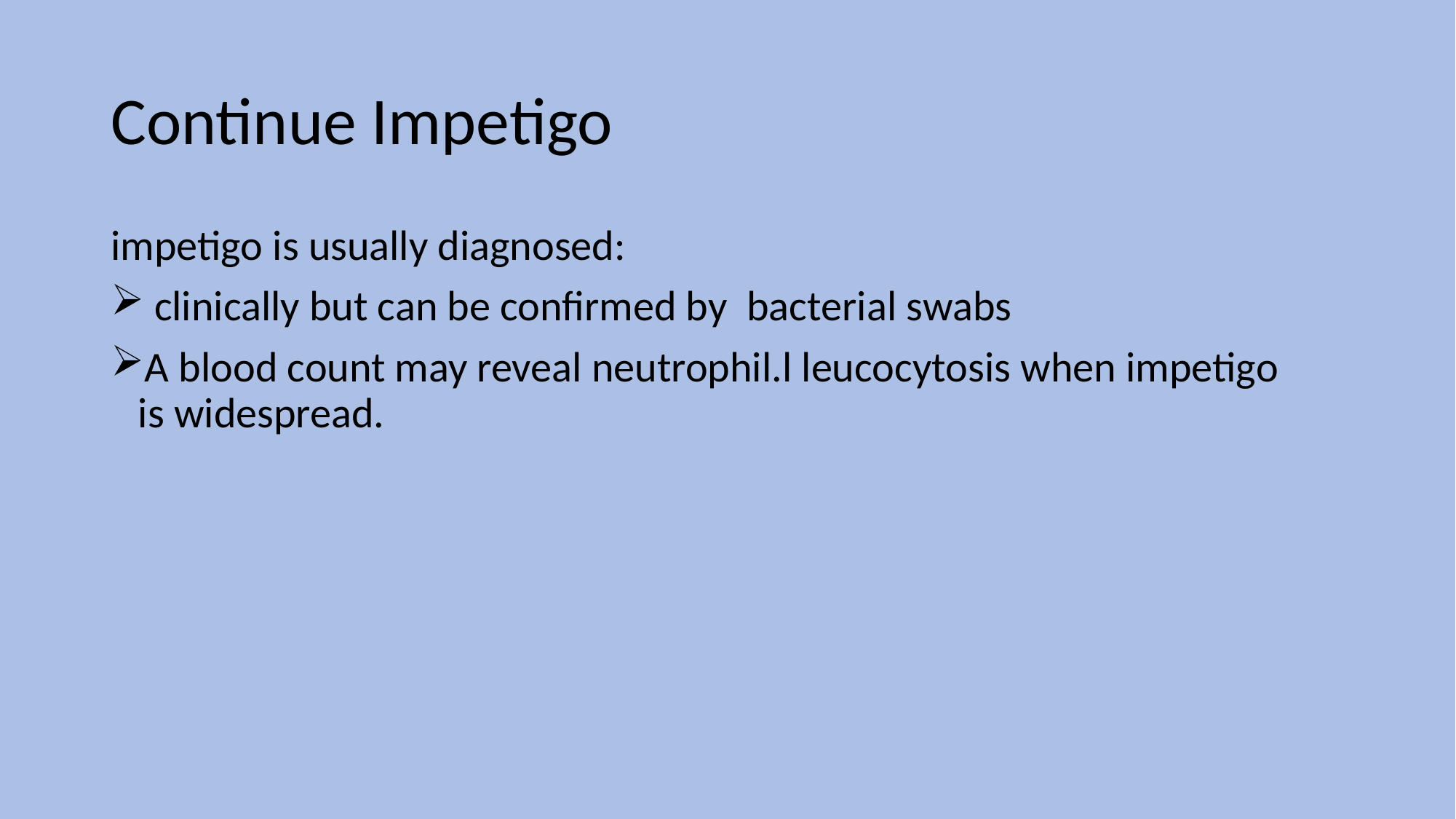

# Continue Impetigo
impetigo is usually diagnosed:
 clinically but can be confirmed by  bacterial swabs
A blood count may reveal neutrophil.l leucocytosis when impetigo is widespread.